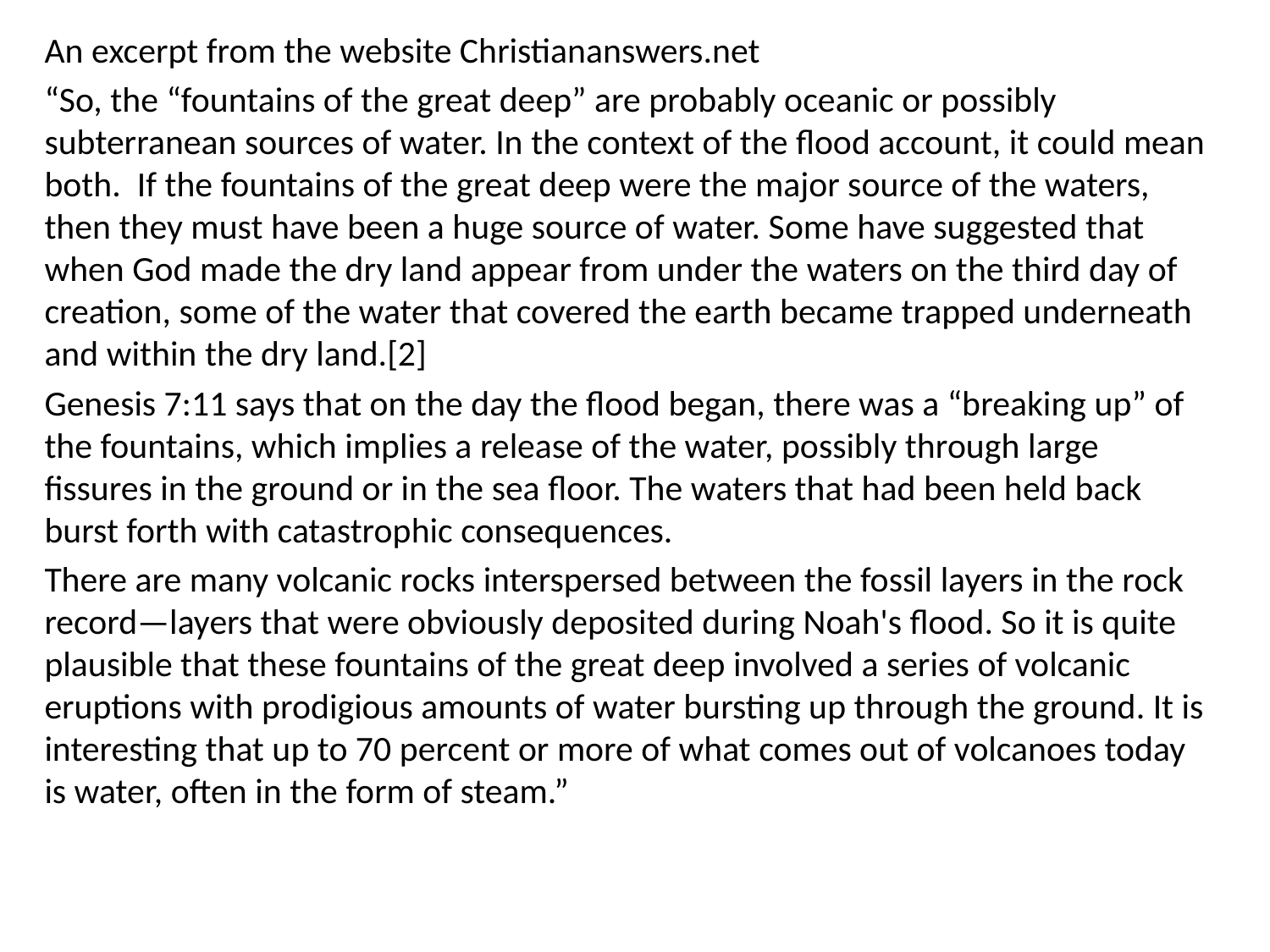

An excerpt from the website Christiananswers.net
“So, the “fountains of the great deep” are probably oceanic or possibly subterranean sources of water. In the context of the flood account, it could mean both.  If the fountains of the great deep were the major source of the waters, then they must have been a huge source of water. Some have suggested that when God made the dry land appear from under the waters on the third day of creation, some of the water that covered the earth became trapped underneath and within the dry land.[2]
Genesis 7:11 says that on the day the flood began, there was a “breaking up” of the fountains, which implies a release of the water, possibly through large fissures in the ground or in the sea floor. The waters that had been held back burst forth with catastrophic consequences.
There are many volcanic rocks interspersed between the fossil layers in the rock record—layers that were obviously deposited during Noah's flood. So it is quite plausible that these fountains of the great deep involved a series of volcanic eruptions with prodigious amounts of water bursting up through the ground. It is interesting that up to 70 percent or more of what comes out of volcanoes today is water, often in the form of steam.”